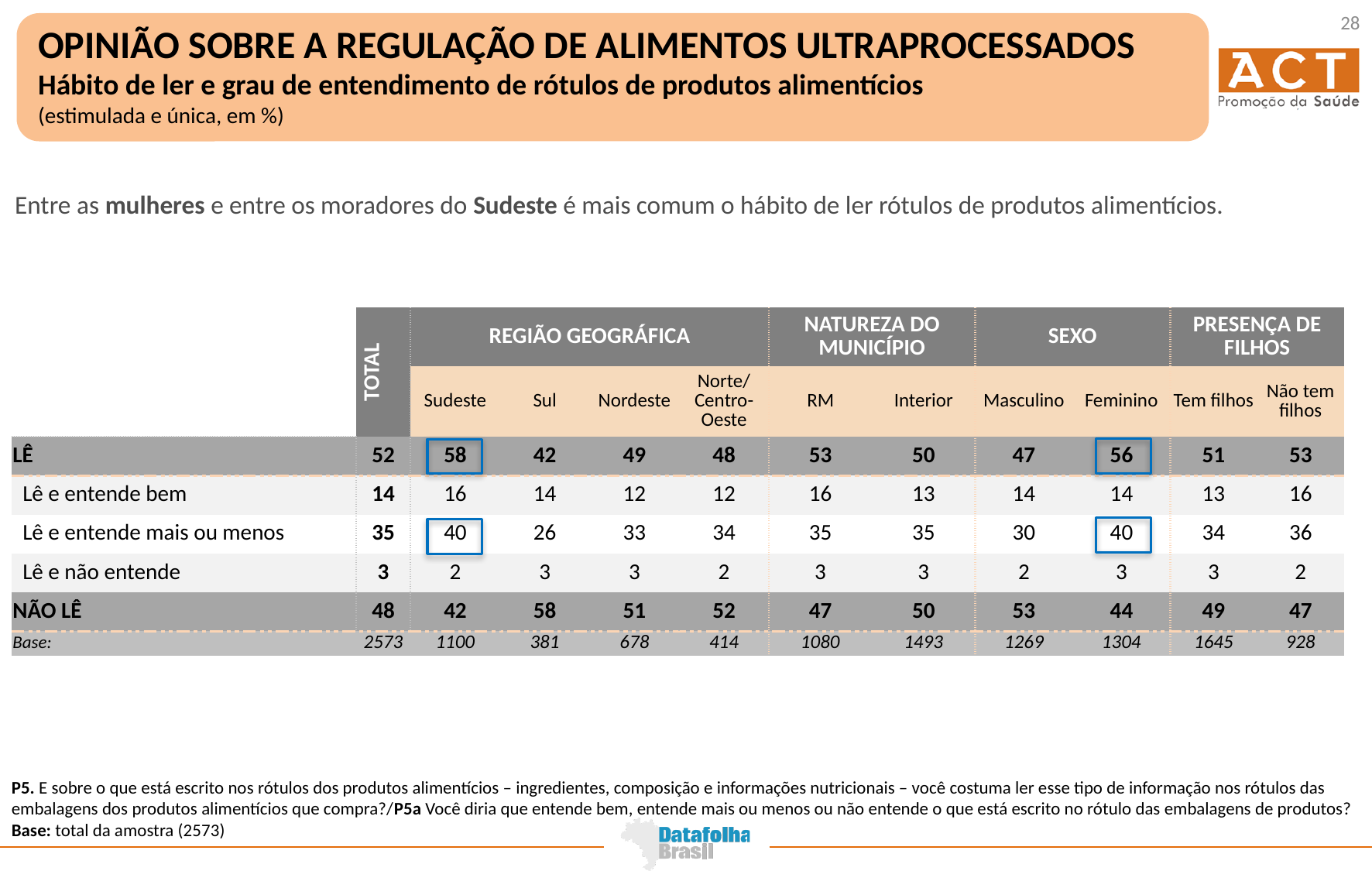

28
OPINIÃO SOBRE A REGULAÇÃO DE ALIMENTOS ULTRAPROCESSADOS
Hábito de ler e grau de entendimento de rótulos de produtos alimentícios
(estimulada e única, em %)
Entre as mulheres e entre os moradores do Sudeste é mais comum o hábito de ler rótulos de produtos alimentícios.
|  | TOTAL | REGIÃO GEOGRÁFICA |  |  |  | NATUREZA DO MUNICÍPIO |  | SEXO |  | PRESENÇA DE FILHOS |  |
| --- | --- | --- | --- | --- | --- | --- | --- | --- | --- | --- | --- |
|  |  | Sudeste | Sul | Nordeste | Norte/ Centro-Oeste | RM | Interior | Masculino | Feminino | Tem filhos | Não tem filhos |
| LÊ | 52 | 58 | 42 | 49 | 48 | 53 | 50 | 47 | 56 | 51 | 53 |
| Lê e entende bem | 14 | 16 | 14 | 12 | 12 | 16 | 13 | 14 | 14 | 13 | 16 |
| Lê e entende mais ou menos | 35 | 40 | 26 | 33 | 34 | 35 | 35 | 30 | 40 | 34 | 36 |
| Lê e não entende | 3 | 2 | 3 | 3 | 2 | 3 | 3 | 2 | 3 | 3 | 2 |
| NÃO LÊ | 48 | 42 | 58 | 51 | 52 | 47 | 50 | 53 | 44 | 49 | 47 |
| Base: | 2573 | 1100 | 381 | 678 | 414 | 1080 | 1493 | 1269 | 1304 | 1645 | 928 |

P5. E sobre o que está escrito nos rótulos dos produtos alimentícios – ingredientes, composição e informações nutricionais – você costuma ler esse tipo de informação nos rótulos das embalagens dos produtos alimentícios que compra?/P5a Você diria que entende bem, entende mais ou menos ou não entende o que está escrito no rótulo das embalagens de produtos?
Base: total da amostra (2573)